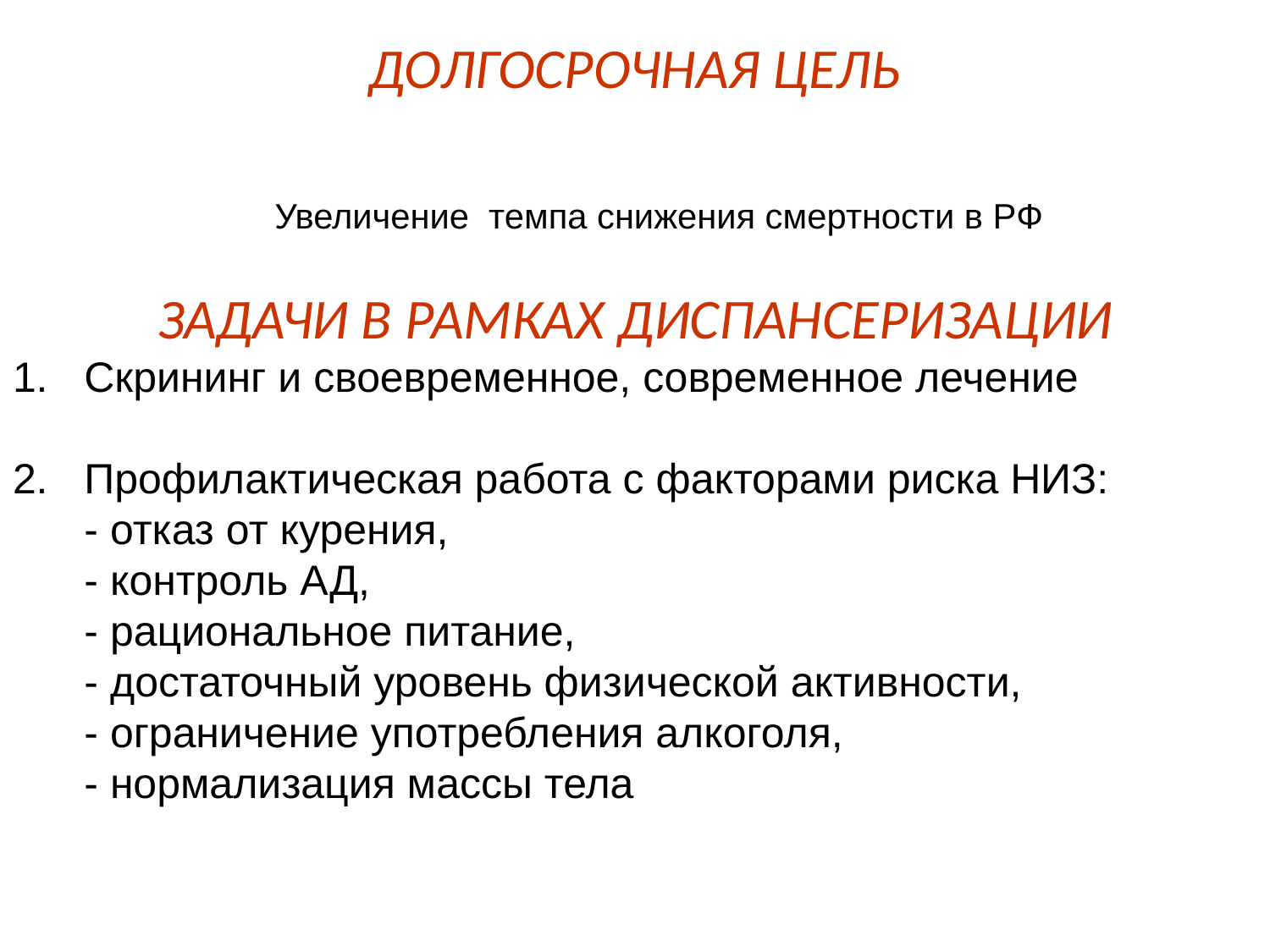

# ДОЛГОСРОЧНАЯ ЦЕЛЬ
	Увеличение  темпа снижения смертности в РФ

ЗАДАЧИ В РАМКАХ ДИСПАНСЕРИЗАЦИИ
Скрининг и своевременное, современное лечение

Профилактическая работа с факторами риска НИЗ:
	- отказ от курения,
	- контроль АД,
	- рациональное питание,
	- достаточный уровень физической активности,
	- ограничение употребления алкоголя,
	- нормализация массы тела